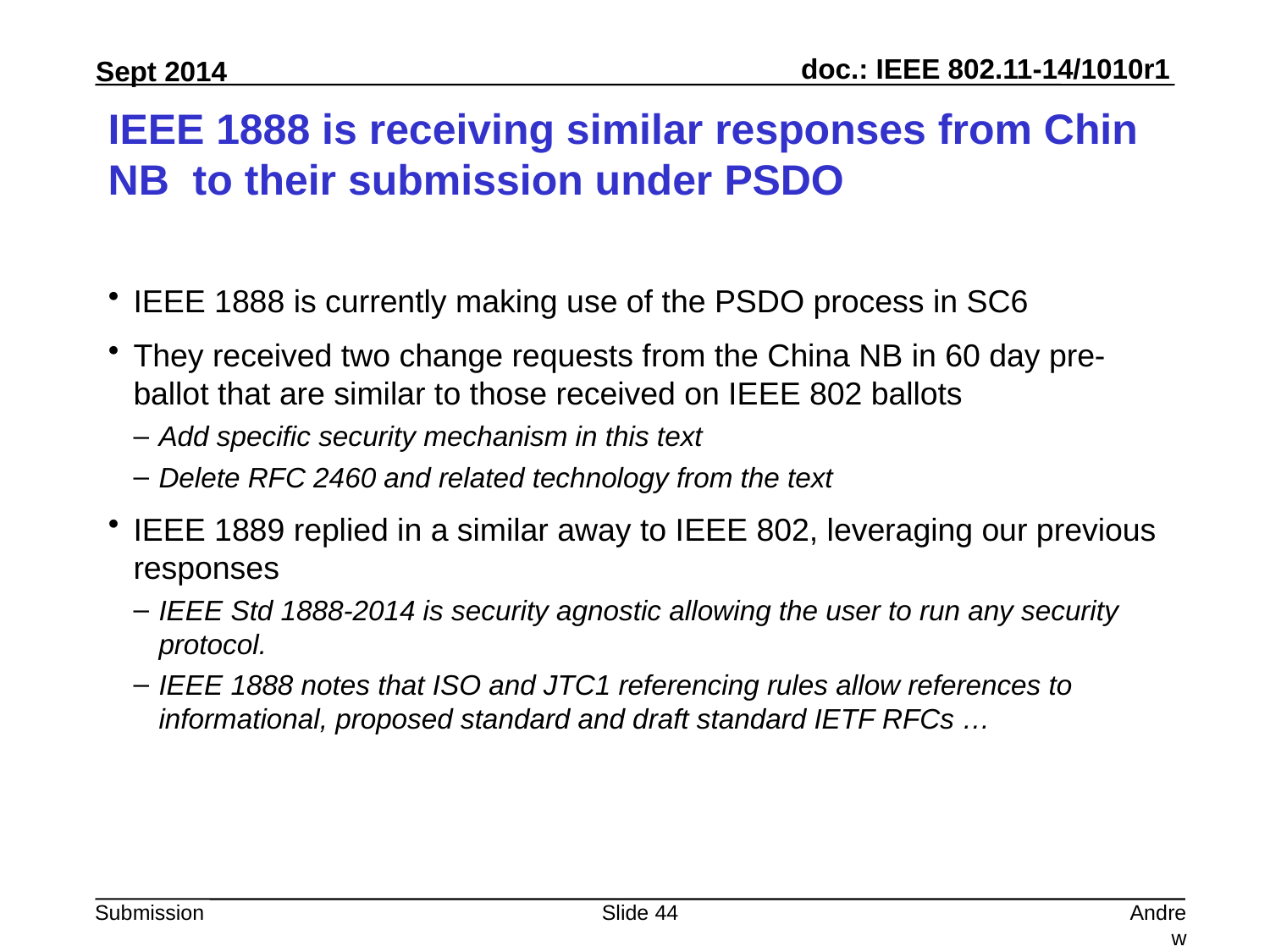

# IEEE 1888 is receiving similar responses from Chin NB  to their submission under PSDO
IEEE 1888 is currently making use of the PSDO process in SC6
They received two change requests from the China NB in 60 day pre-ballot that are similar to those received on IEEE 802 ballots
Add specific security mechanism in this text
Delete RFC 2460 and related technology from the text
IEEE 1889 replied in a similar away to IEEE 802, leveraging our previous responses
IEEE Std 1888-2014 is security agnostic allowing the user to run any security protocol.
IEEE 1888 notes that ISO and JTC1 referencing rules allow references to informational, proposed standard and draft standard IETF RFCs …
Slide 44
Andrew Myles, Cisco